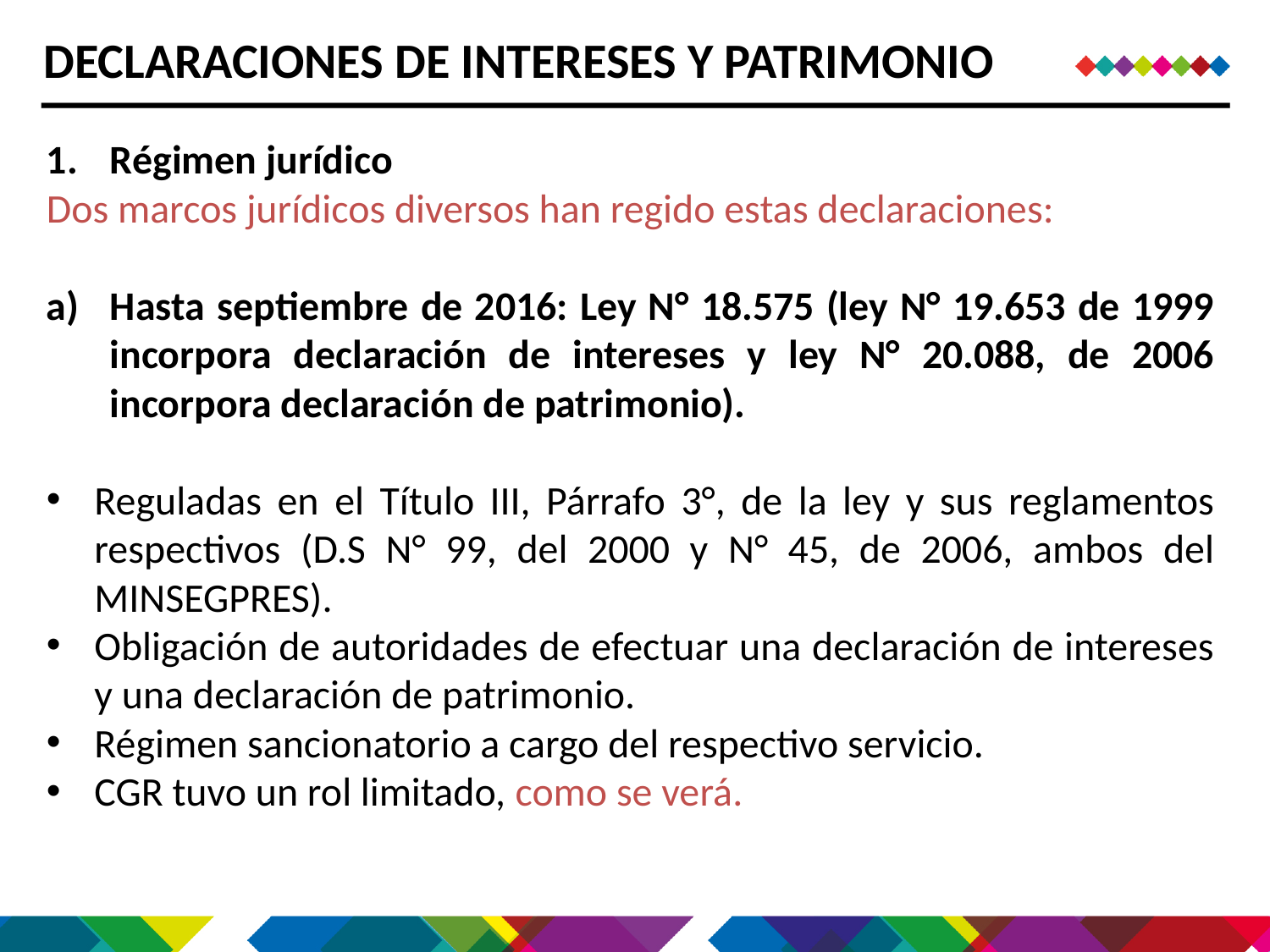

DECLARACIONES DE INTERESES Y PATRIMONIO
Régimen jurídico
Dos marcos jurídicos diversos han regido estas declaraciones:

Hasta septiembre de 2016: Ley N° 18.575 (ley N° 19.653 de 1999 incorpora declaración de intereses y ley N° 20.088, de 2006 incorpora declaración de patrimonio).

Reguladas en el Título III, Párrafo 3°, de la ley y sus reglamentos respectivos (D.S N° 99, del 2000 y N° 45, de 2006, ambos del MINSEGPRES).
Obligación de autoridades de efectuar una declaración de intereses y una declaración de patrimonio.
Régimen sancionatorio a cargo del respectivo servicio.
CGR tuvo un rol limitado, como se verá.